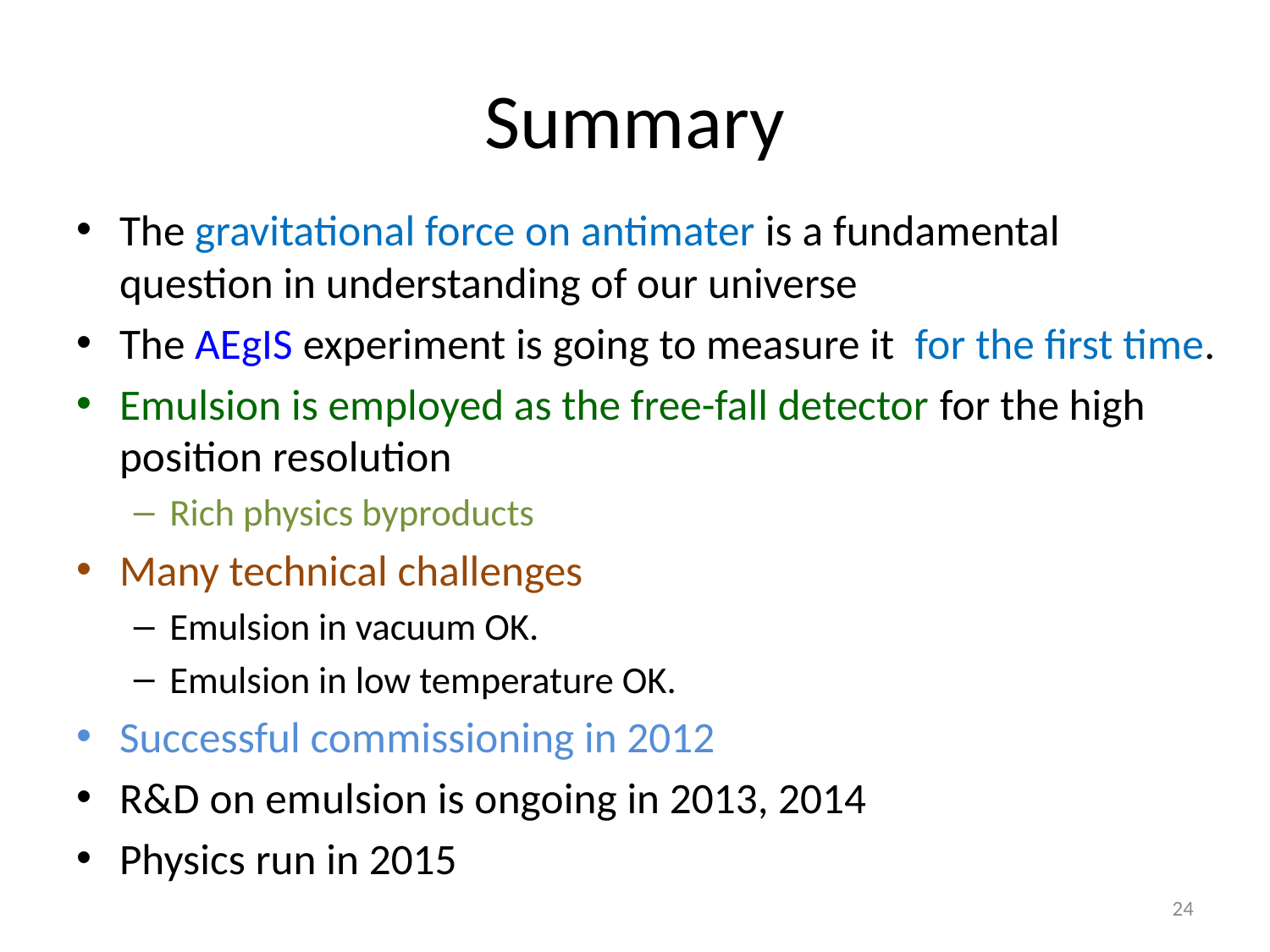

# Summary
The gravitational force on antimater is a fundamental question in understanding of our universe
The AEgIS experiment is going to measure it  for the first time.
Emulsion is employed as the free-fall detector for the high position resolution
Rich physics byproducts
Many technical challenges
Emulsion in vacuum OK.
Emulsion in low temperature OK.
Successful commissioning in 2012
R&D on emulsion is ongoing in 2013, 2014
Physics run in 2015
24